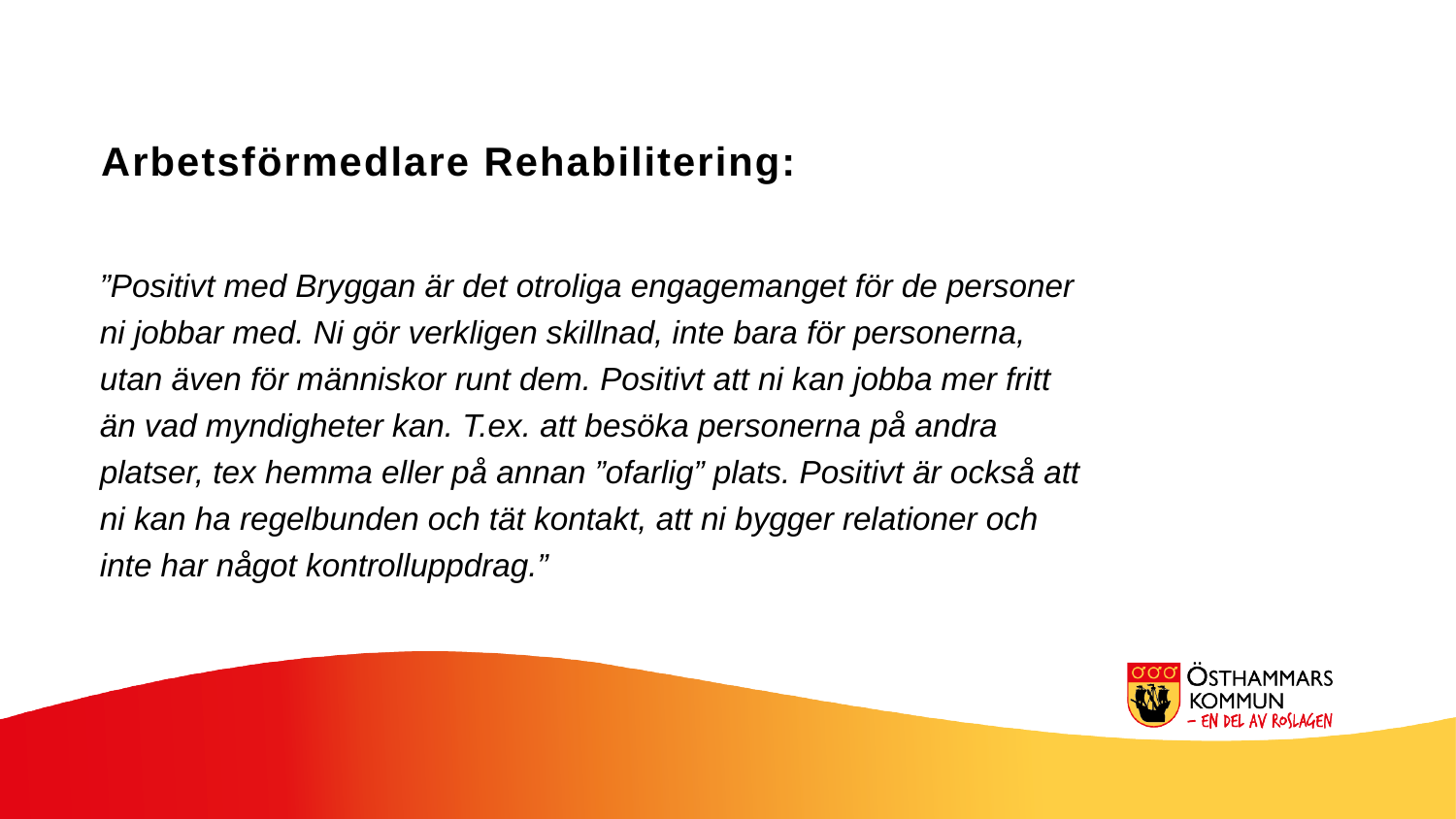

Arbetsförmedlare Rehabilitering:

”Positivt med Bryggan är det otroliga engagemanget för de personer ni jobbar med. Ni gör verkligen skillnad, inte bara för personerna, utan även för människor runt dem. Positivt att ni kan jobba mer fritt än vad myndigheter kan. T.ex. att besöka personerna på andra platser, tex hemma eller på annan ”ofarlig” plats. Positivt är också att ni kan ha regelbunden och tät kontakt, att ni bygger relationer och inte har något kontrolluppdrag.”